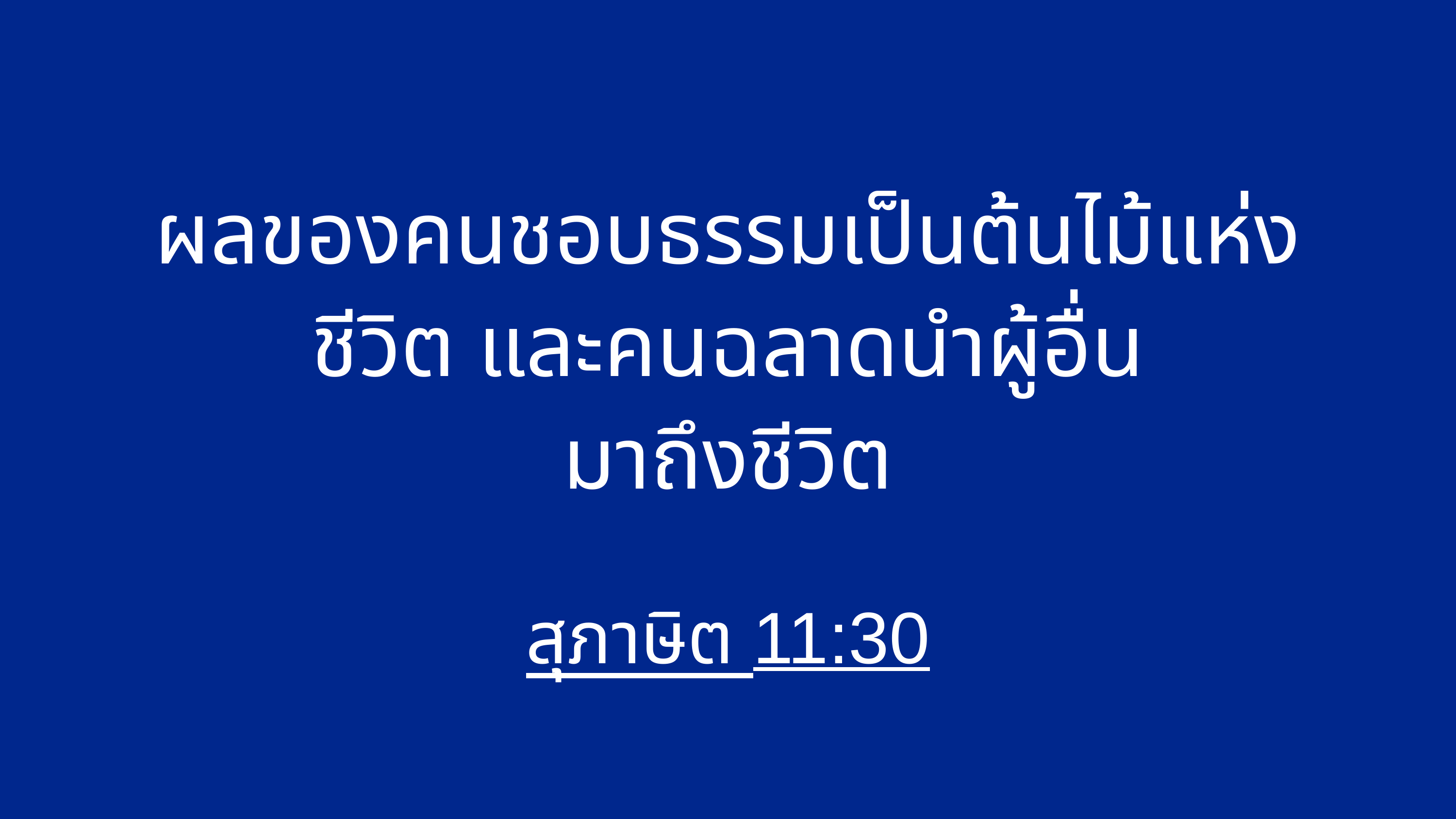

ผลของคนชอบธรรมเป็นต้นไม้แห่งชีวิต และคนฉลาดนำผู้อื่น
มาถึงชีวิต
สุภาษิต 11:30